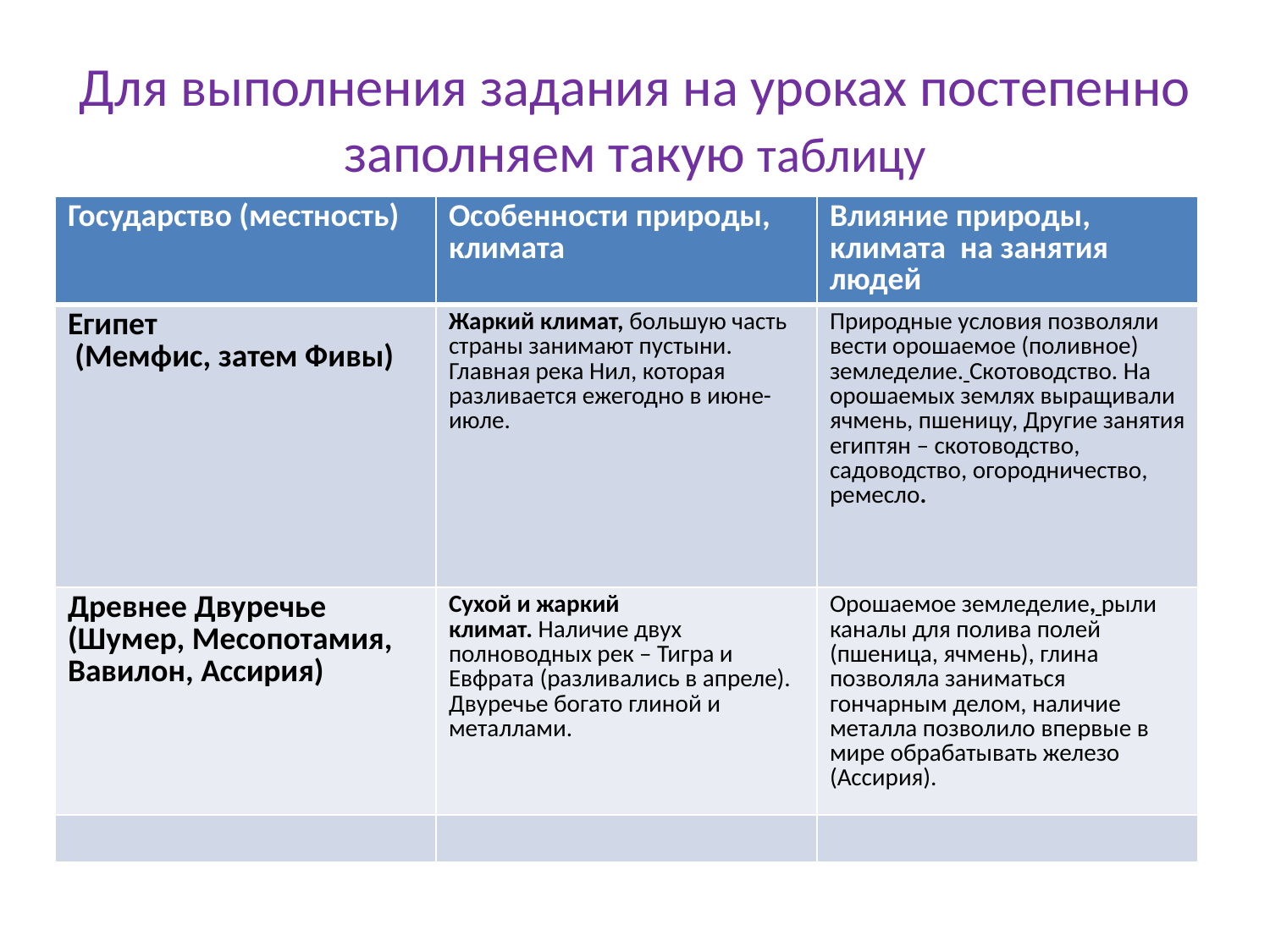

# Для выполнения задания на уроках постепенно заполняем такую таблицу
| Государство (местность) | Особенности природы, климата | Влияние природы, климата  на занятия людей |
| --- | --- | --- |
| Египет    (Мемфис, затем Фивы) | Жаркий климат, большую часть страны занимают пустыни. Главная река Нил, которая разливается ежегодно в июне-июле. | Природные условия позволяли вести орошаемое (поливное) земледелие. Скотоводство. На орошаемых землях выращивали ячмень, пшеницу, Другие занятия египтян – скотоводство, садоводство, огородничество, ремесло. |
| Древнее Двуречье (Шумер, Месопотамия, Вавилон, Ассирия) | Сухой и жаркий климат. Наличие двух полноводных рек – Тигра и Евфрата (разливались в апреле). Двуречье богато глиной и металлами. | Орошаемое земледелие, рыли каналы для полива полей (пшеница, ячмень), глина позволяла заниматься гончарным делом, наличие металла позволило впервые в мире обрабатывать железо (Ассирия). |
|  |  |  |